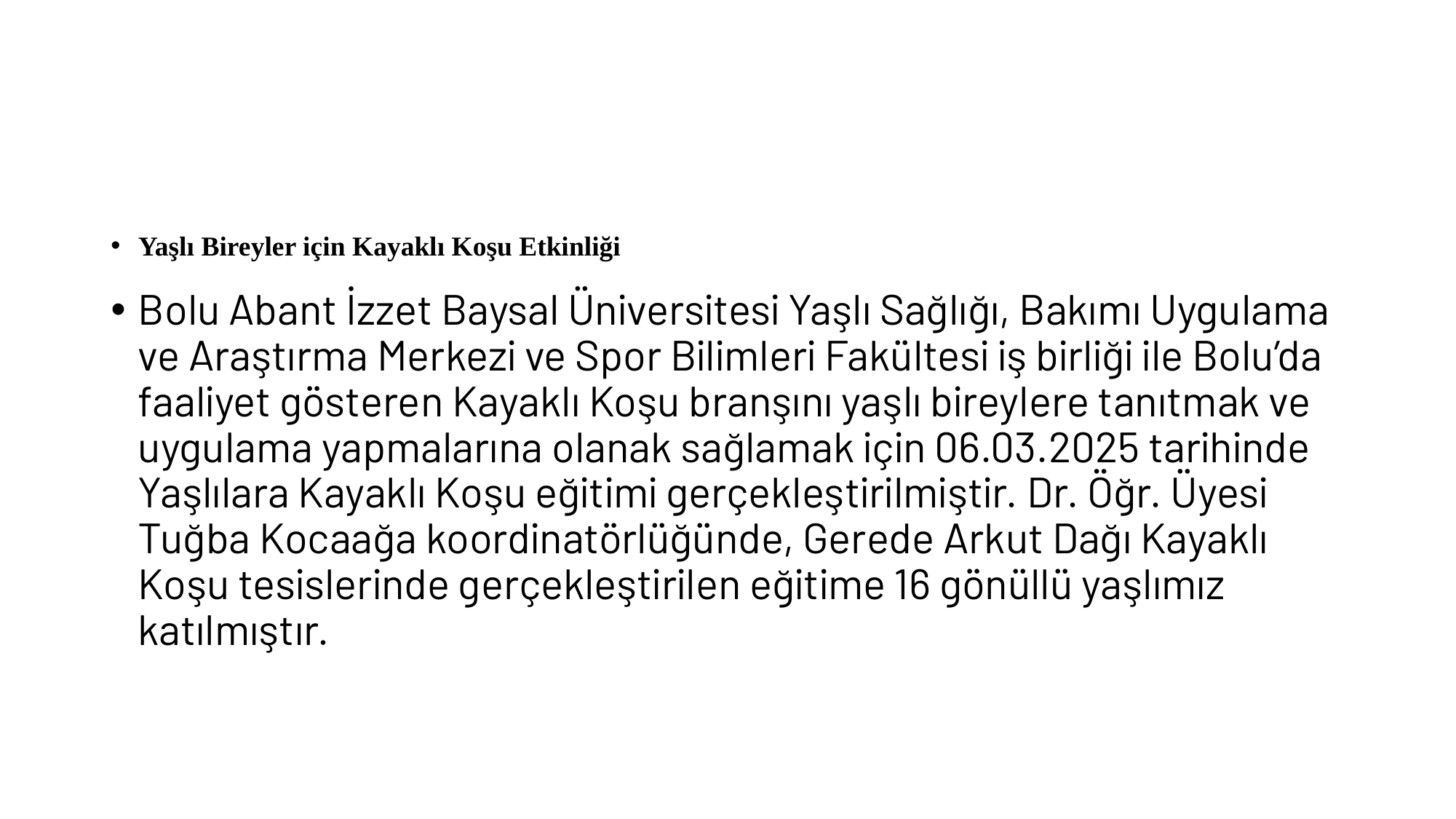

#
Yaşlı Bireyler için Kayaklı Koşu Etkinliği
Bolu Abant İzzet Baysal Üniversitesi Yaşlı Sağlığı, Bakımı Uygulama ve Araştırma Merkezi ve Spor Bilimleri Fakültesi iş birliği ile Bolu’da faaliyet gösteren Kayaklı Koşu branşını yaşlı bireylere tanıtmak ve uygulama yapmalarına olanak sağlamak için 06.03.2025 tarihinde Yaşlılara Kayaklı Koşu eğitimi gerçekleştirilmiştir. Dr. Öğr. Üyesi Tuğba Kocaağa koordinatörlüğünde, Gerede Arkut Dağı Kayaklı Koşu tesislerinde gerçekleştirilen eğitime 16 gönüllü yaşlımız katılmıştır.